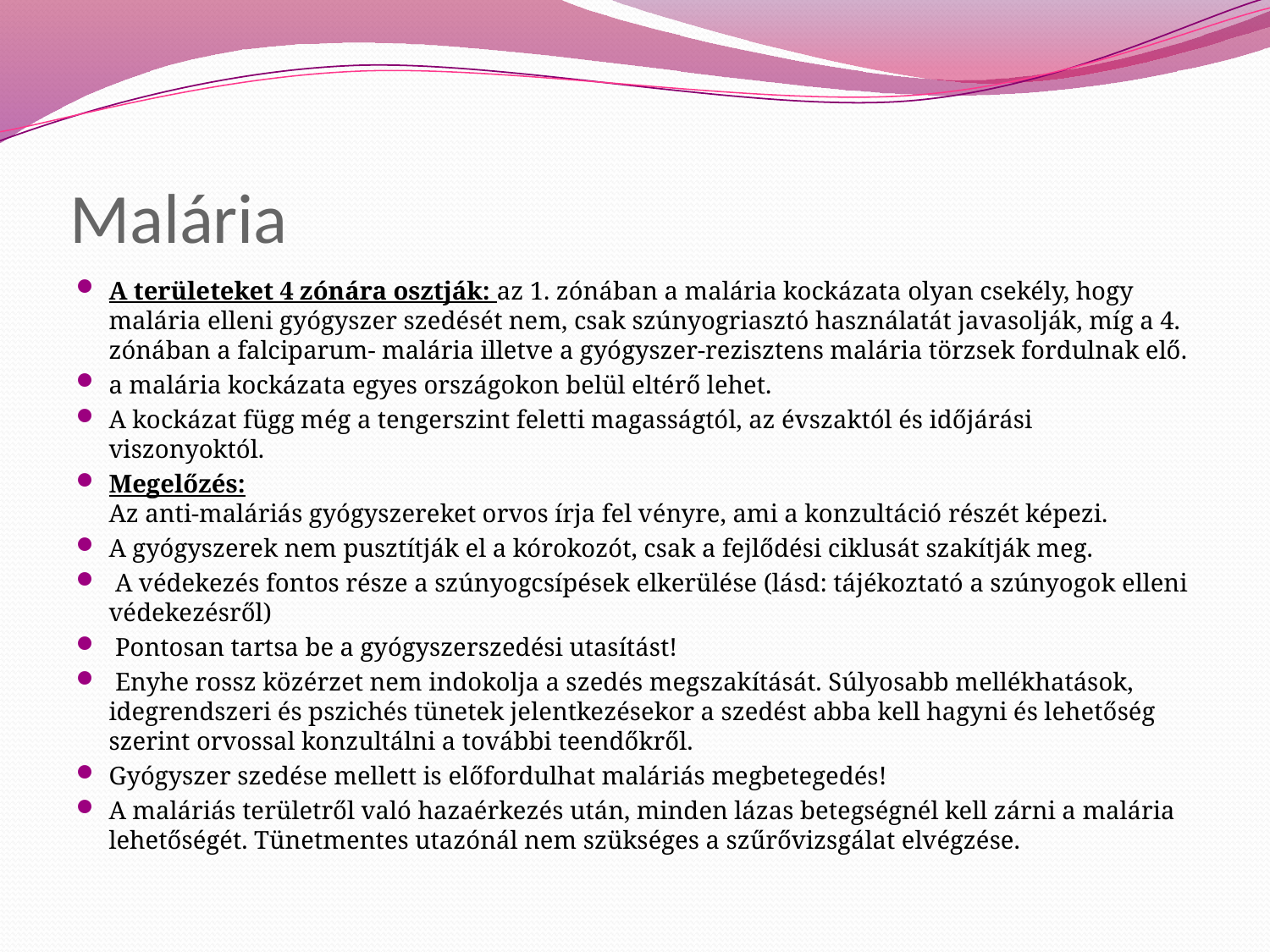

# Malária
A területeket 4 zónára osztják: az 1. zónában a malária kockázata olyan csekély, hogy malária elleni gyógyszer szedését nem, csak szúnyogriasztó használatát javasolják, míg a 4. zónában a falciparum- malária illetve a gyógyszer-rezisztens malária törzsek fordulnak elő.
a malária kockázata egyes országokon belül eltérő lehet.
A kockázat függ még a tengerszint feletti magasságtól, az évszaktól és időjárási viszonyoktól.
Megelőzés:
Az anti-maláriás gyógyszereket orvos írja fel vényre, ami a konzultáció részét képezi.
A gyógyszerek nem pusztítják el a kórokozót, csak a fejlődési ciklusát szakítják meg.
 A védekezés fontos része a szúnyogcsípések elkerülése (lásd: tájékoztató a szúnyogok elleni védekezésről)
 Pontosan tartsa be a gyógyszerszedési utasítást!
 Enyhe rossz közérzet nem indokolja a szedés megszakítását. Súlyosabb mellékhatások, idegrendszeri és pszichés tünetek jelentkezésekor a szedést abba kell hagyni és lehetőség szerint orvossal konzultálni a további teendőkről.
Gyógyszer szedése mellett is előfordulhat maláriás megbetegedés!
A maláriás területről való hazaérkezés után, minden lázas betegségnél kell zárni a malária lehetőségét. Tünetmentes utazónál nem szükséges a szűrővizsgálat elvégzése.